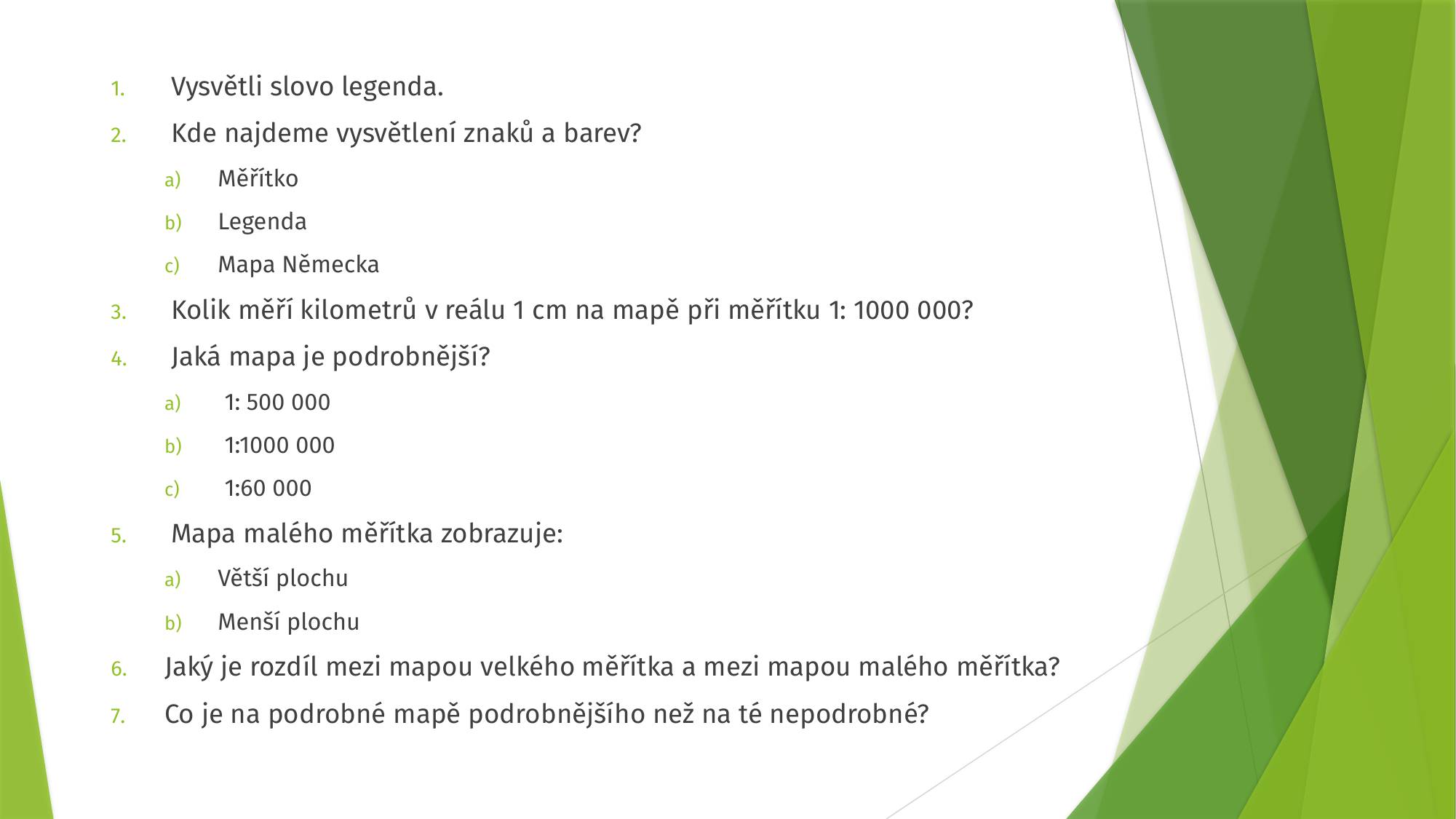

Vysvětli slovo legenda.
Kde najdeme vysvětlení znaků a barev?
Měřítko
Legenda
Mapa Německa
Kolik měří kilometrů v reálu 1 cm na mapě při měřítku 1: 1000 000?
Jaká mapa je podrobnější?
1: 500 000
1:1000 000
1:60 000
Mapa malého měřítka zobrazuje:
Větší plochu
Menší plochu
Jaký je rozdíl mezi mapou velkého měřítka a mezi mapou malého měřítka?
Co je na podrobné mapě podrobnějšího než na té nepodrobné?